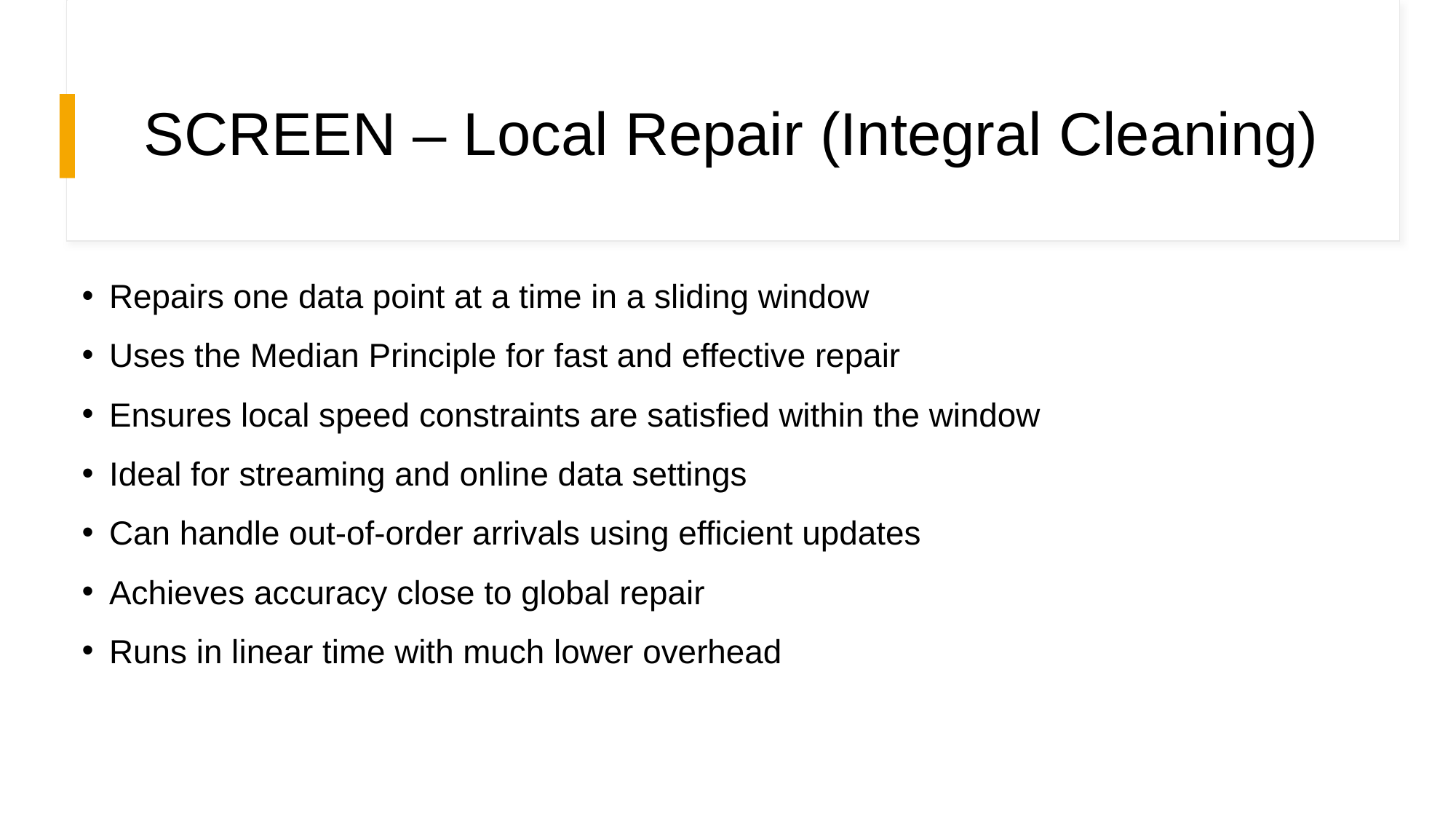

# SCREEN – Local Repair (Integral Cleaning)
Repairs one data point at a time in a sliding window
Uses the Median Principle for fast and effective repair
Ensures local speed constraints are satisfied within the window
Ideal for streaming and online data settings
Can handle out-of-order arrivals using efficient updates
Achieves accuracy close to global repair
Runs in linear time with much lower overhead